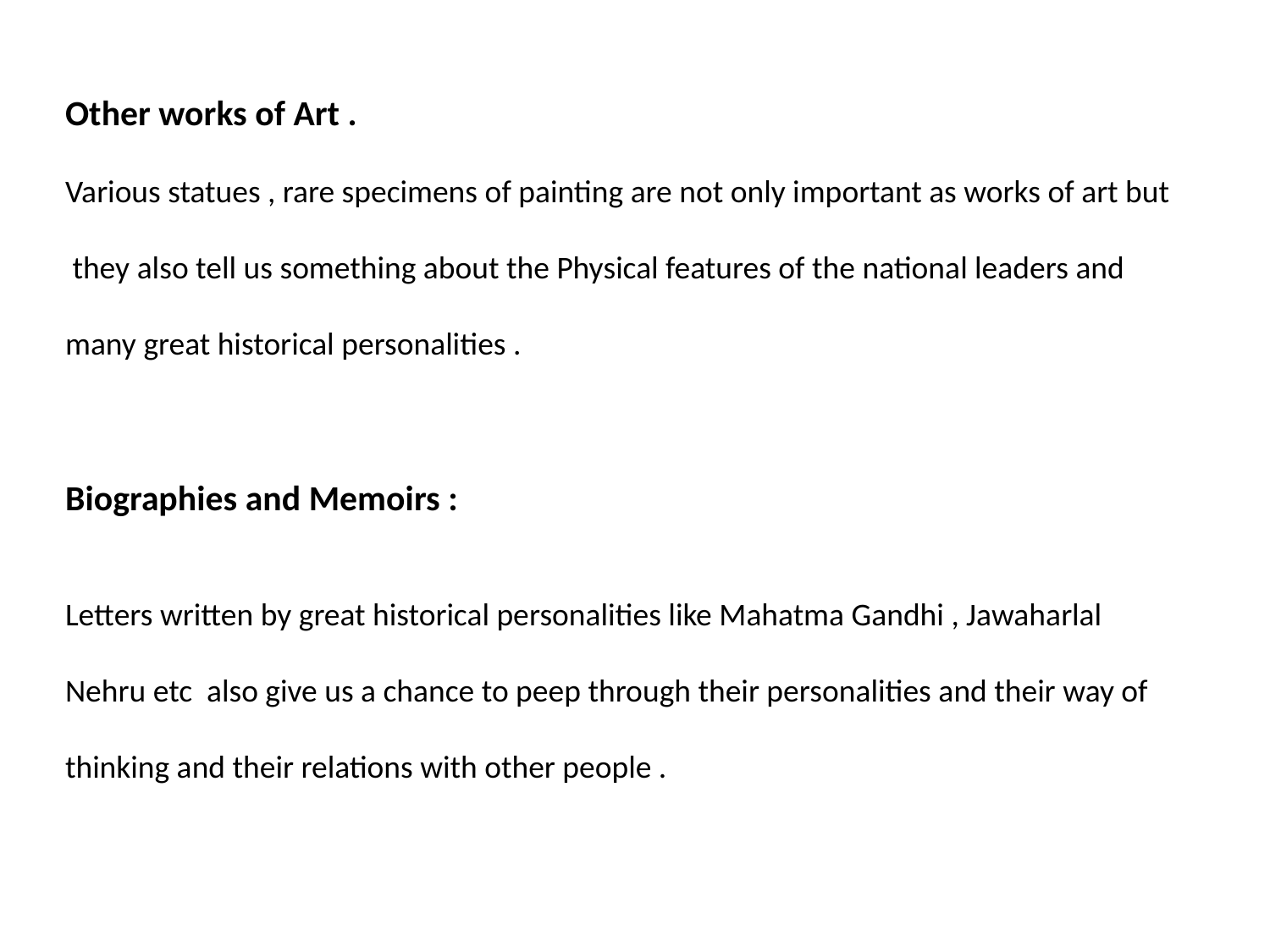

Other works of Art .

Various statues , rare specimens of painting are not only important as works of art but

 they also tell us something about the Physical features of the national leaders and

many great historical personalities .

Biographies and Memoirs :

Letters written by great historical personalities like Mahatma Gandhi , Jawaharlal

Nehru etc  also give us a chance to peep through their personalities and their way of

thinking and their relations with other people .